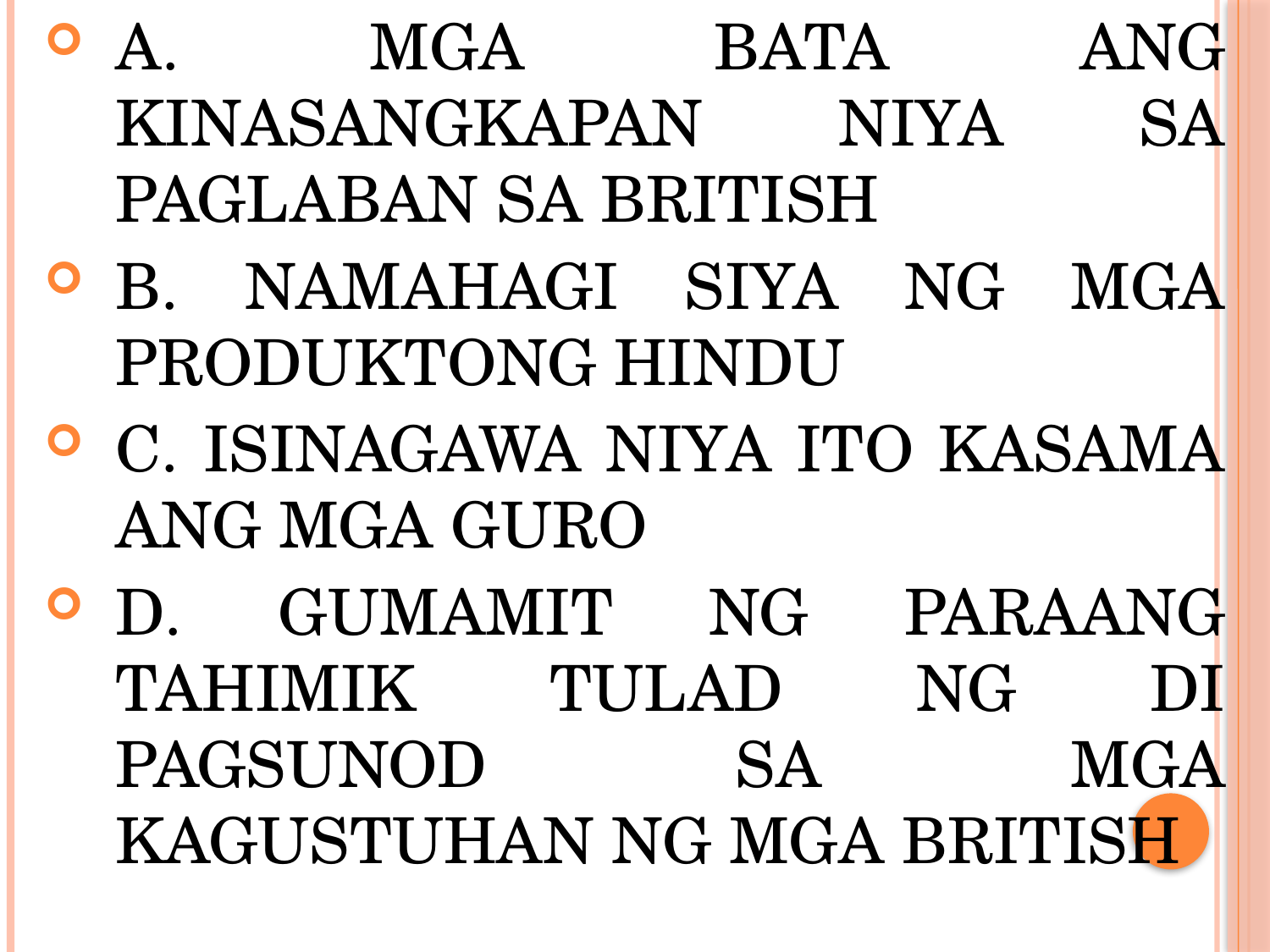

A. MGA BATA ANG KINASANGKAPAN NIYA SA PAGLABAN SA BRITISH
B. NAMAHAGI SIYA NG MGA PRODUKTONG HINDU
C. ISINAGAWA NIYA ITO KASAMA ANG MGA GURO
D. GUMAMIT NG PARAANG TAHIMIK TULAD NG DI PAGSUNOD SA MGA KAGUSTUHAN NG MGA BRITISH